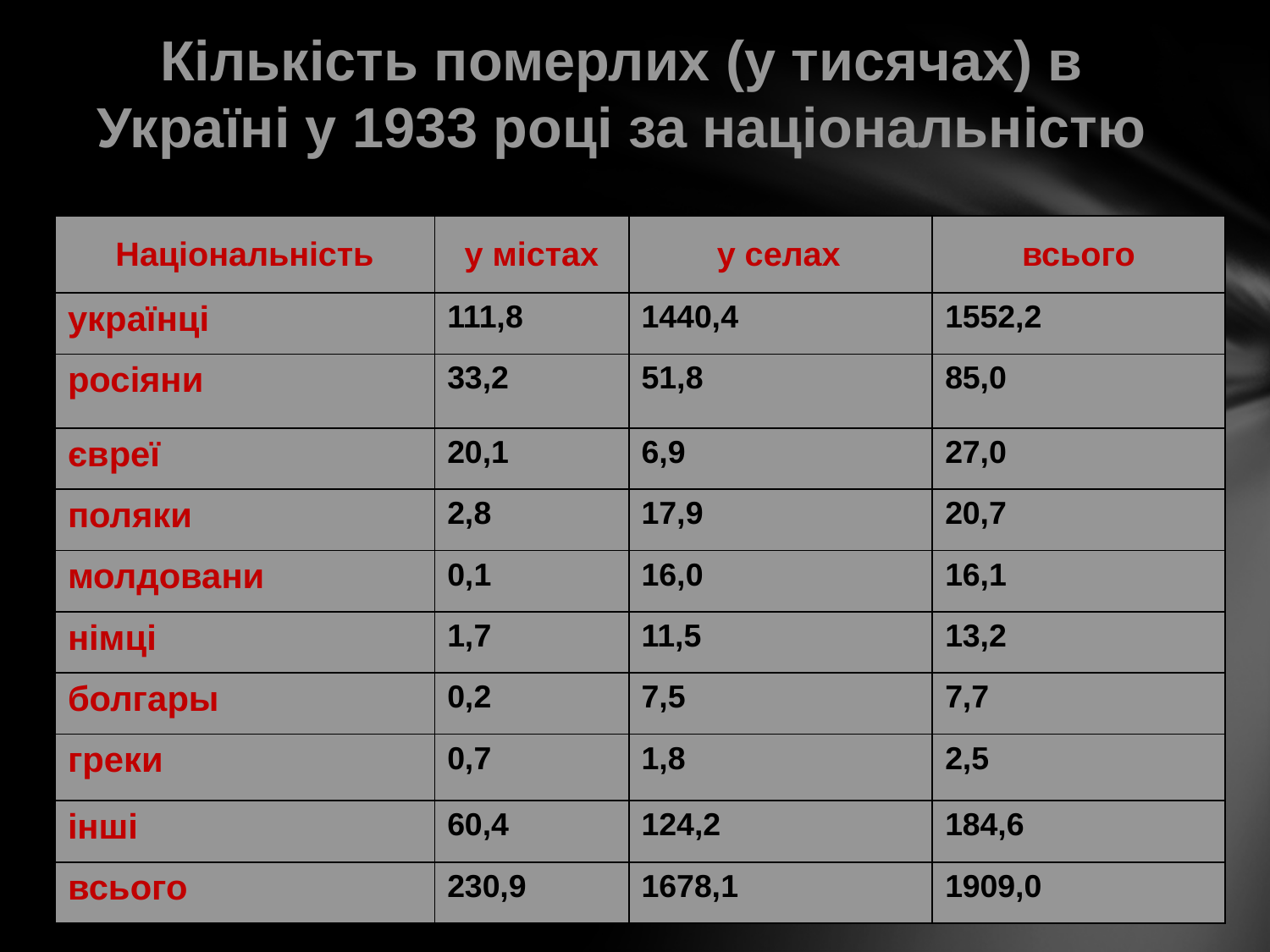

# Кількість померлих (у тисячах) в Україні у 1933 році за національністю
| Національність | у містах | у селах | всього |
| --- | --- | --- | --- |
| українці | 111,8 | 1440,4 | 1552,2 |
| росіяни | 33,2 | 51,8 | 85,0 |
| євреї | 20,1 | 6,9 | 27,0 |
| поляки | 2,8 | 17,9 | 20,7 |
| молдовани | 0,1 | 16,0 | 16,1 |
| німці | 1,7 | 11,5 | 13,2 |
| болгары | 0,2 | 7,5 | 7,7 |
| греки | 0,7 | 1,8 | 2,5 |
| інші | 60,4 | 124,2 | 184,6 |
| всього | 230,9 | 1678,1 | 1909,0 |